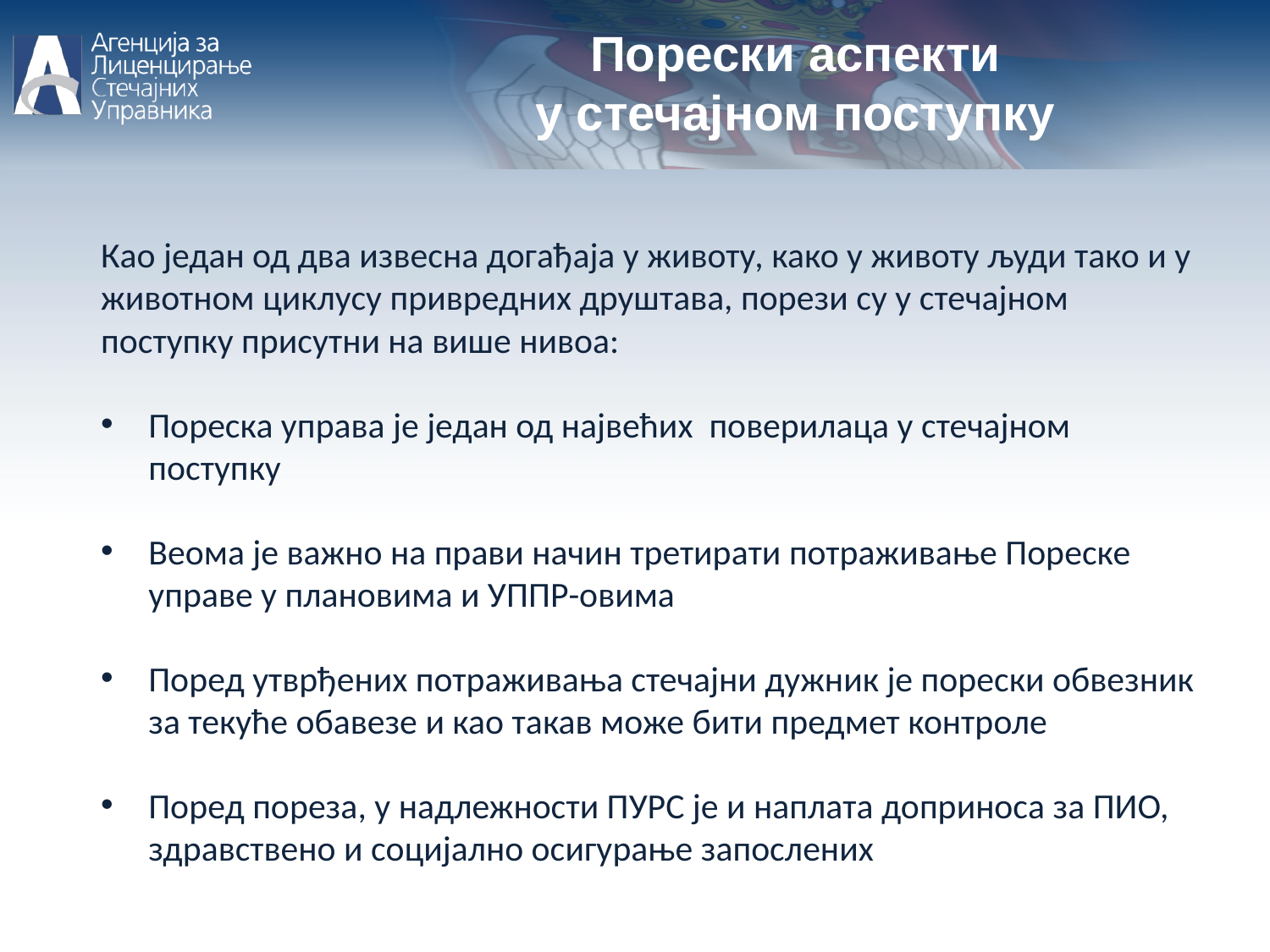

Порески аспекти
у стечајном поступку
Као један од два извесна догађаја у животу, како у животу људи тако и у животном циклусу привредних друштава, порези су у стечајном поступку присутни на више нивоа:

Пореска управа је један од највећих  поверилаца у стечајном поступку

Веома је важно на прави начин третирати потраживање Пореске управе у плановима и УППР-овима

Поред утврђених потраживања стечајни дужник је порески обвезник за текуће обавезе и као такав може бити предмет контроле

Поред пореза, у надлежности ПУРС је и наплата доприноса за ПИО, здравствено и социјално осигурање запослених